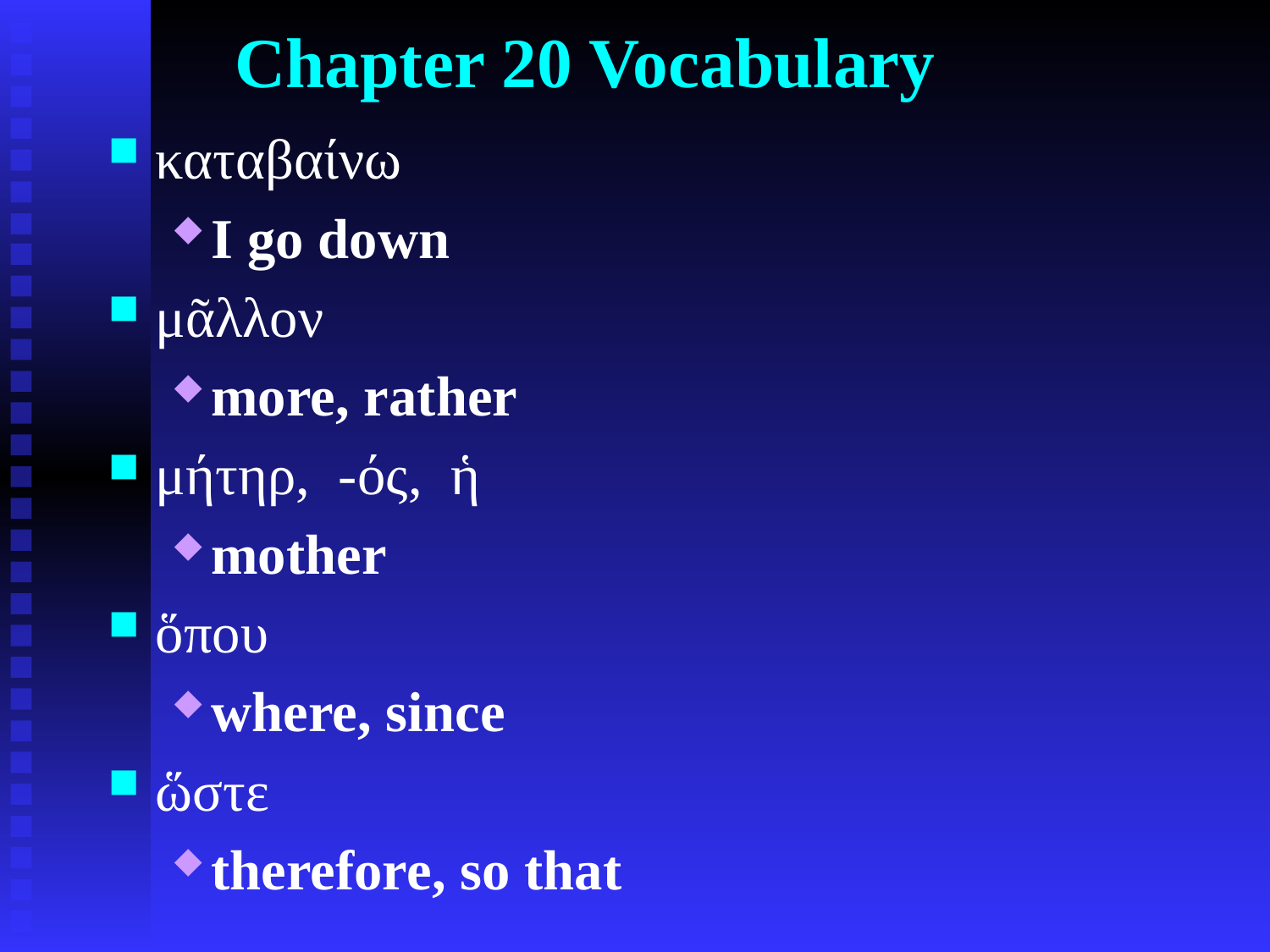

# Chapter 20 Vocabulary
καταβαίνω
I go down
μᾶλλον
more, rather
μήτηρ,  -ός,  ἡ
mother
ὅπου
where, since
ὥστε
therefore, so that